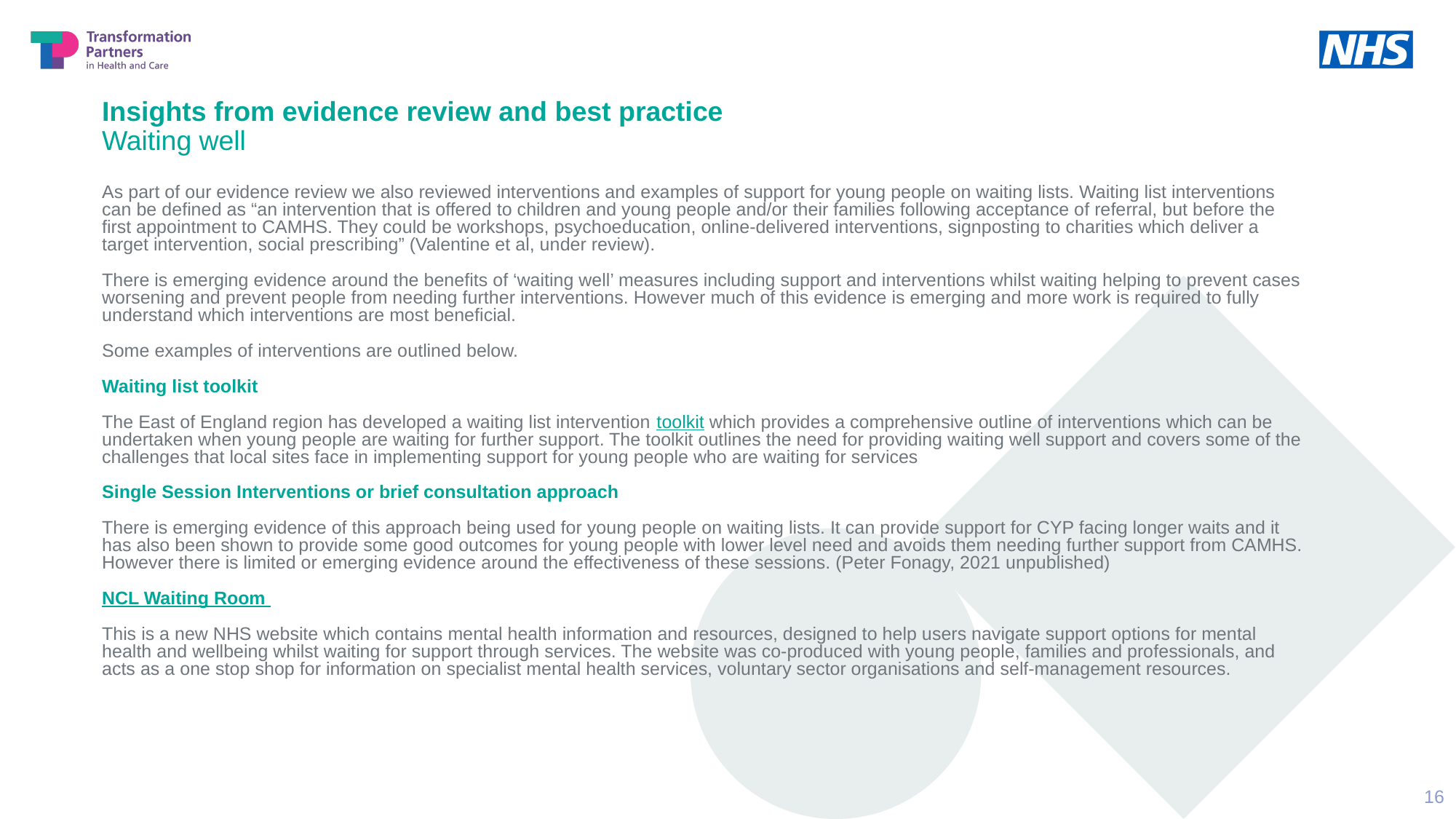

# Insights from evidence review and best practice Waiting well
As part of our evidence review we also reviewed interventions and examples of support for young people on waiting lists. Waiting list interventions can be defined as “an intervention that is offered to children and young people and/or their families following acceptance of referral, but before the first appointment to CAMHS. They could be workshops, psychoeducation, online-delivered interventions, signposting to charities which deliver a target intervention, social prescribing” (Valentine et al, under review).
There is emerging evidence around the benefits of ‘waiting well’ measures including support and interventions whilst waiting helping to prevent cases worsening and prevent people from needing further interventions. However much of this evidence is emerging and more work is required to fully understand which interventions are most beneficial.
Some examples of interventions are outlined below.
Waiting list toolkit
The East of England region has developed a waiting list intervention toolkit which provides a comprehensive outline of interventions which can be undertaken when young people are waiting for further support. The toolkit outlines the need for providing waiting well support and covers some of the challenges that local sites face in implementing support for young people who are waiting for services
Single Session Interventions or brief consultation approach
There is emerging evidence of this approach being used for young people on waiting lists. It can provide support for CYP facing longer waits and it has also been shown to provide some good outcomes for young people with lower level need and avoids them needing further support from CAMHS. However there is limited or emerging evidence around the effectiveness of these sessions. (Peter Fonagy, 2021 unpublished)
NCL Waiting Room
This is a new NHS website which contains mental health information and resources, designed to help users navigate support options for mental health and wellbeing whilst waiting for support through services. The website was co-produced with young people, families and professionals, and acts as a one stop shop for information on specialist mental health services, voluntary sector organisations and self-management resources.

16